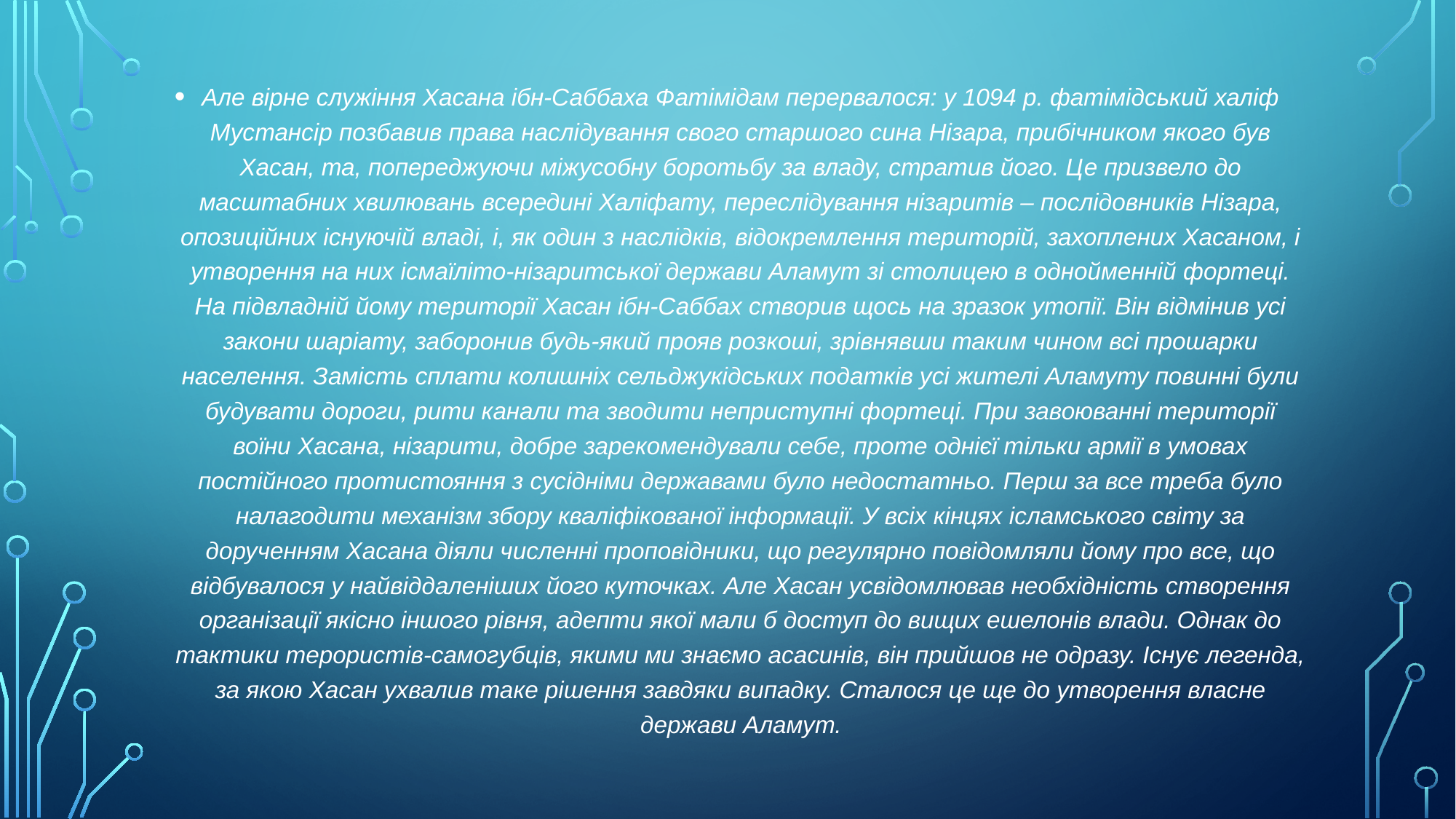

Але вірне служіння Хасана ібн-Саббаха Фатімідам перервалося: у 1094 р. фатімідський халіф Мустансір позбавив права наслідування свого старшого сина Нізара, прибічником якого був Хасан, та, попереджуючи міжусобну боротьбу за владу, стратив його. Це призвело до масштабних хвилювань всередині Халіфату, переслідування нізаритів – послідовників Нізара, опозиційних існуючій владі, і, як один з наслідків, відокремлення територій, захоплених Хасаном, і утворення на них ісмаїліто-нізаритської держави Аламут зі столицею в однойменній фортеці. На підвладній йому території Хасан ібн-Саббах створив щось на зразок утопії. Він відмінив усі закони шаріату, заборонив будь-який прояв розкоші, зрівнявши таким чином всі прошарки населення. Замість сплати колишніх сельджукідських податків усі жителі Аламуту повинні були будувати дороги, рити канали та зводити неприступні фортеці. При завоюванні території воїни Хасана, нізарити, добре зарекомендували себе, проте однієї тільки армії в умовах постійного протистояння з сусідніми державами було недостатньо. Перш за все треба було налагодити механізм збору кваліфікованої інформації. У всіх кінцях ісламського світу за дорученням Хасана діяли численні проповідники, що регулярно повідомляли йому про все, що відбувалося у найвіддаленіших його куточках. Але Хасан усвідомлював необхідність створення організації якісно іншого рівня, адепти якої мали б доступ до вищих ешелонів влади. Однак до тактики терористів-самогубців, якими ми знаємо асасинів, він прийшов не одразу. Існує легенда, за якою Хасан ухвалив таке рішення завдяки випадку. Сталося це ще до утворення власне держави Аламут.